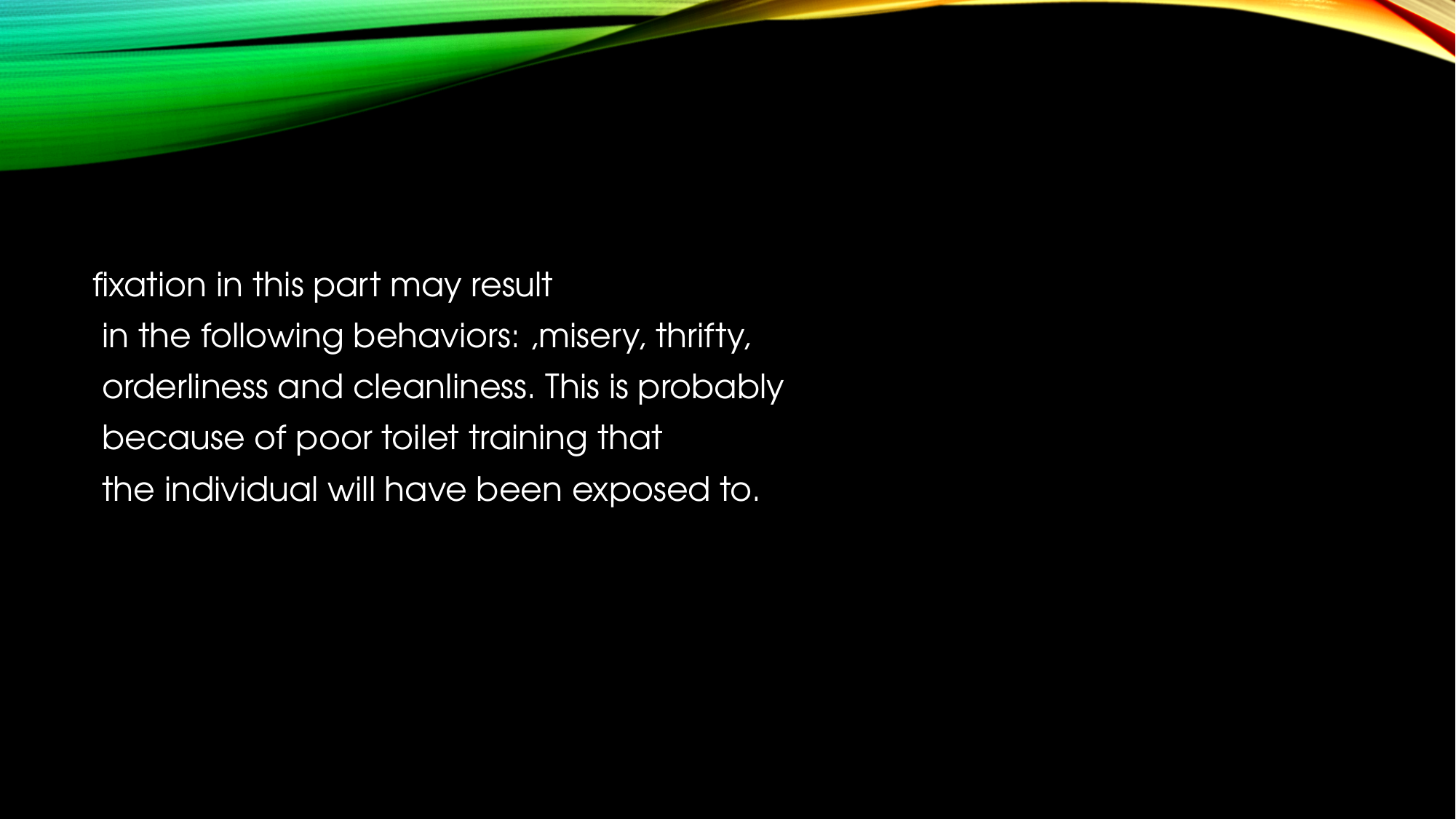

#
fixation in this part may result
 in the following behaviors: ,misery, thrifty,
 orderliness and cleanliness. This is probably
 because of poor toilet training that
 the individual will have been exposed to.